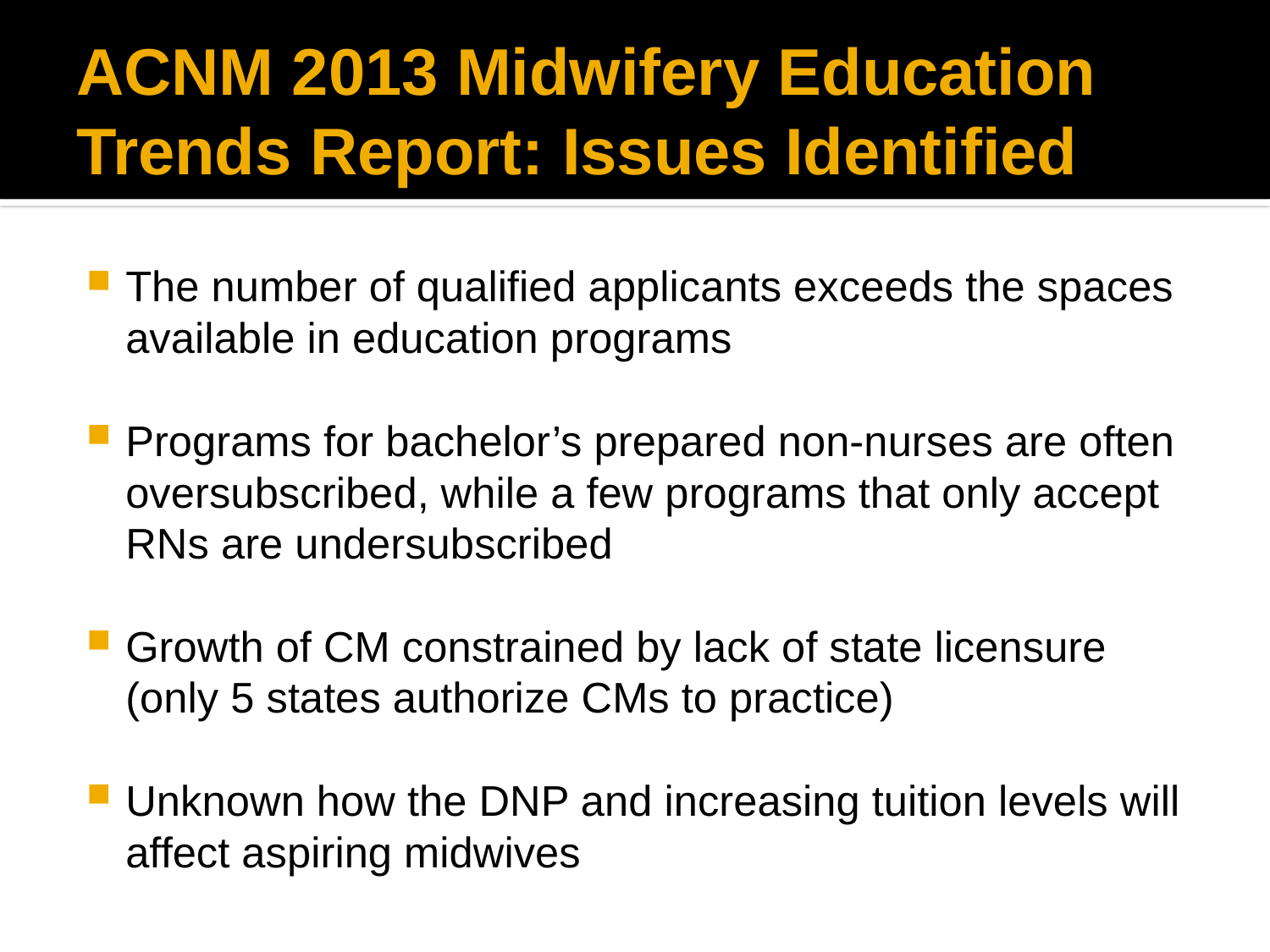

# ACNM 2013 Midwifery Education Trends Report: Issues Identified

The number of qualified applicants exceeds the spaces available in education programs

Programs for bachelor’s prepared non-nurses are often oversubscribed, while a few programs that only accept RNs are undersubscribed

Growth of CM constrained by lack of state licensure (only 5 states authorize CMs to practice)

Unknown how the DNP and increasing tuition levels will affect aspiring midwives